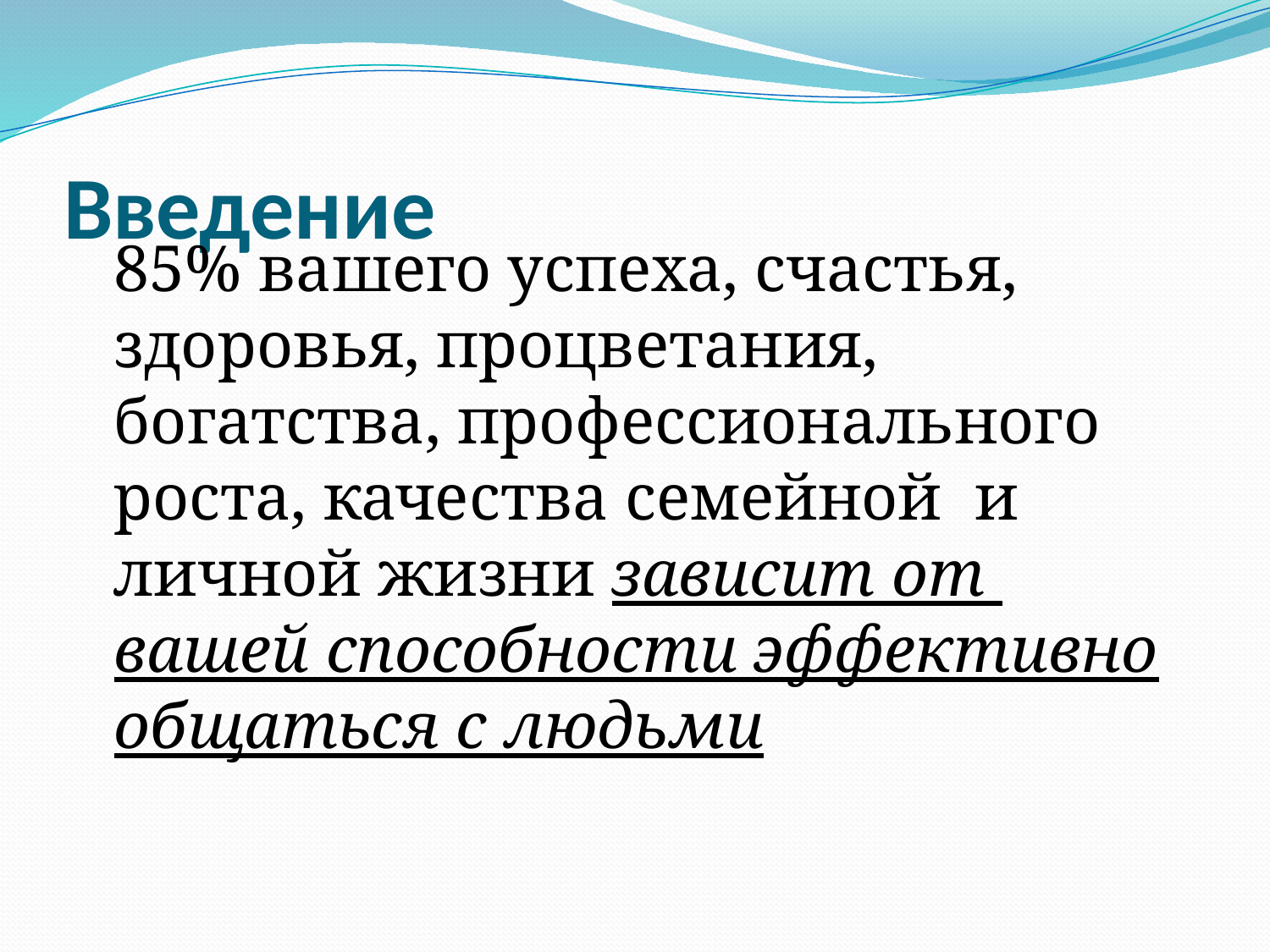

# Введение
	85% вашего успеха, счастья, здоровья, процветания, богатства, профессионального роста, качества семейной  и личной жизни зависит от  вашей способности эффективно общаться с людьми